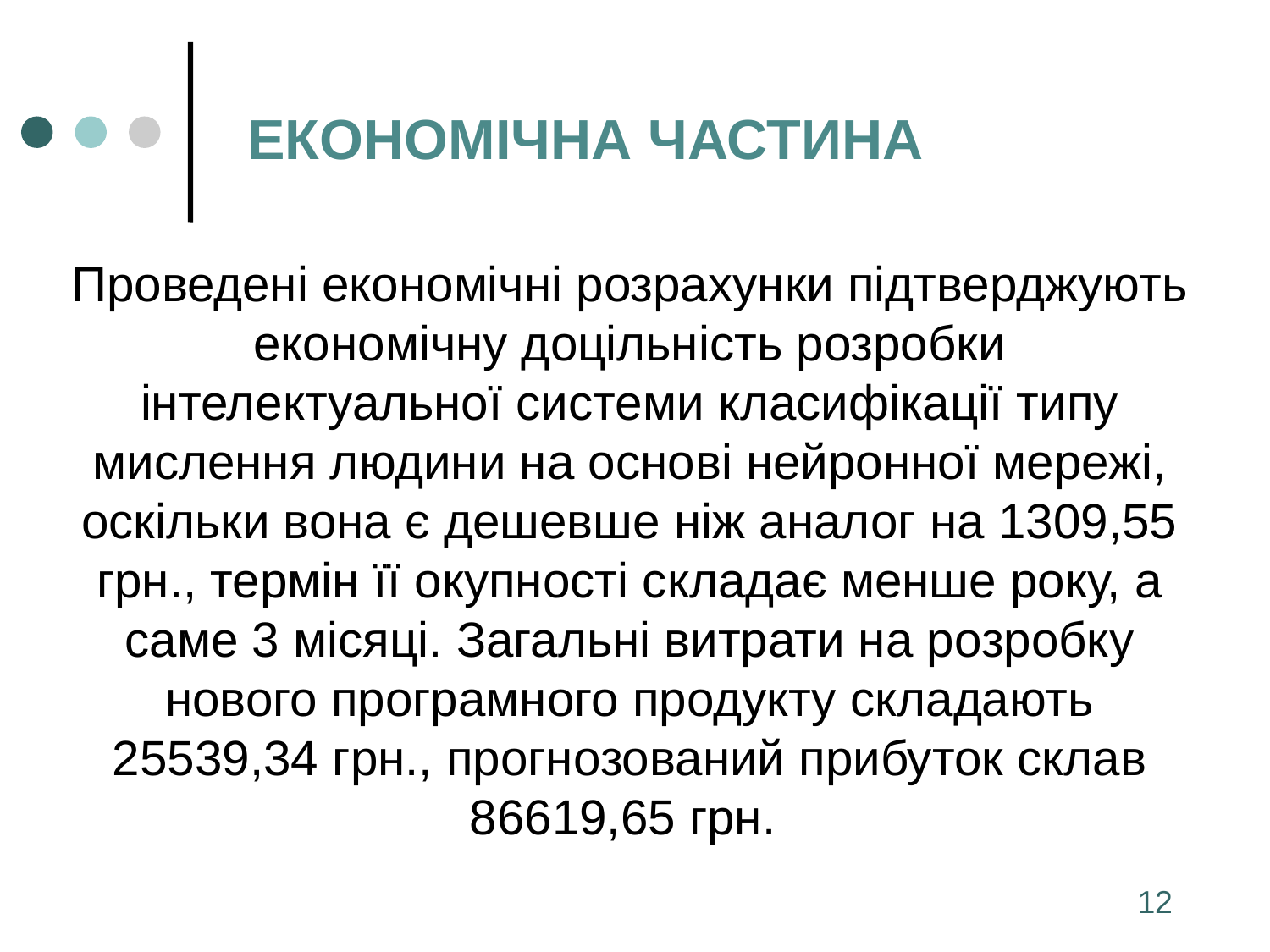

# ЕКОНОМІЧНА ЧАСТИНА
Проведені економічні розрахунки підтверджують економічну доцільність розробки інтелектуальної системи класифікації типу мислення людини на основі нейронної мережі, оскільки вона є дешевше ніж аналог на 1309,55 грн., термін її окупності складає менше року, а саме 3 місяці. Загальні витрати на розробку нового програмного продукту складають 25539,34 грн., прогнозований прибуток склав 86619,65 грн.
12